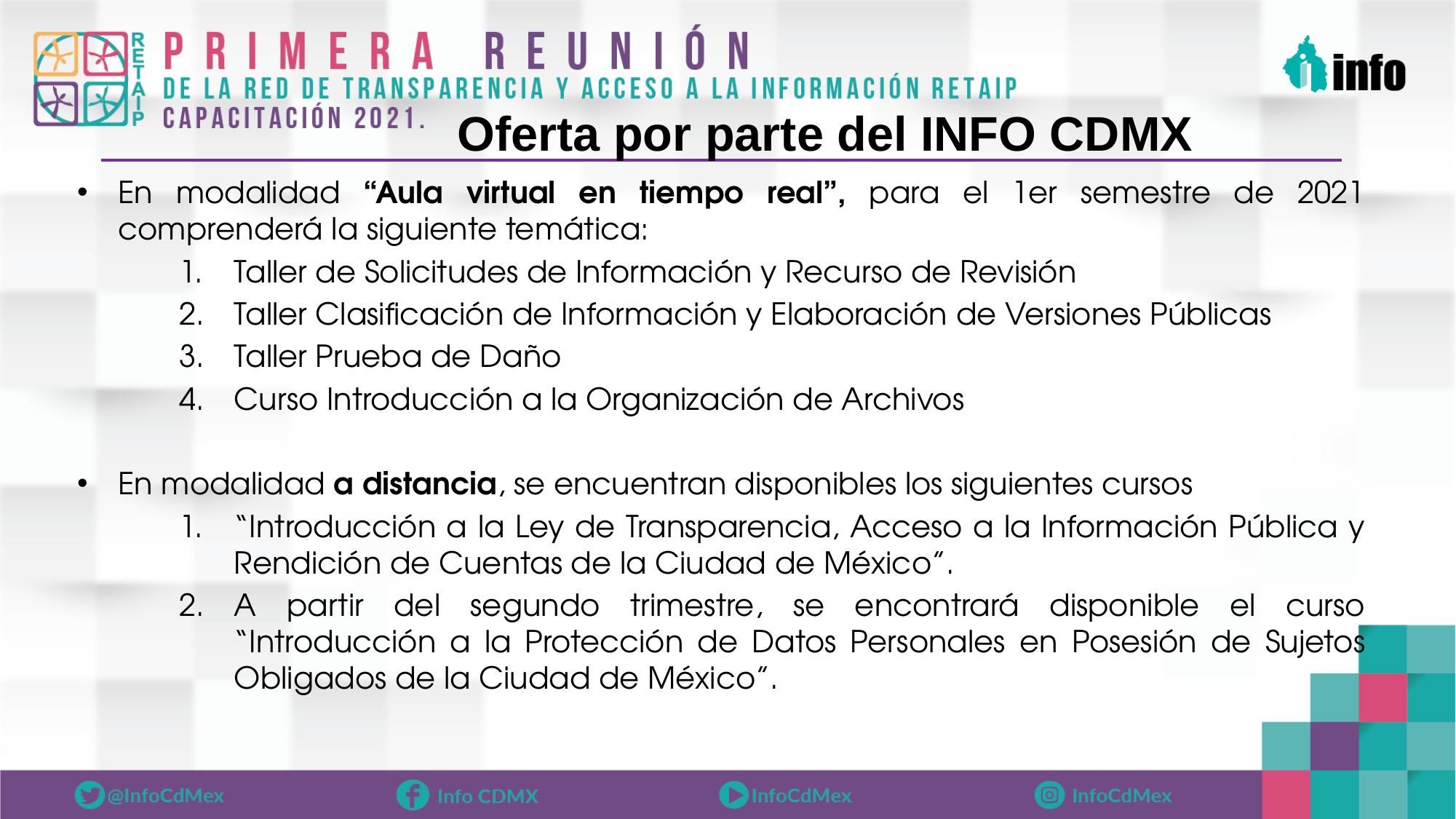

Oferta por parte del INFO CDMX
En modalidad “Aula virtual en tiempo real”, para el 1er semestre de 2021 comprenderá la siguiente temática:
Taller de Solicitudes de Información y Recurso de Revisión
Taller Clasificación de Información y Elaboración de Versiones Públicas
Taller Prueba de Daño
Curso Introducción a la Organización de Archivos

En modalidad a distancia, se encuentran disponibles los siguientes cursos
“Introducción a la Ley de Transparencia, Acceso a la Información Pública y Rendición de Cuentas de la Ciudad de México”.
A partir del segundo trimestre, se encontrará disponible el curso “Introducción a la Protección de Datos Personales en Posesión de Sujetos Obligados de la Ciudad de México”.